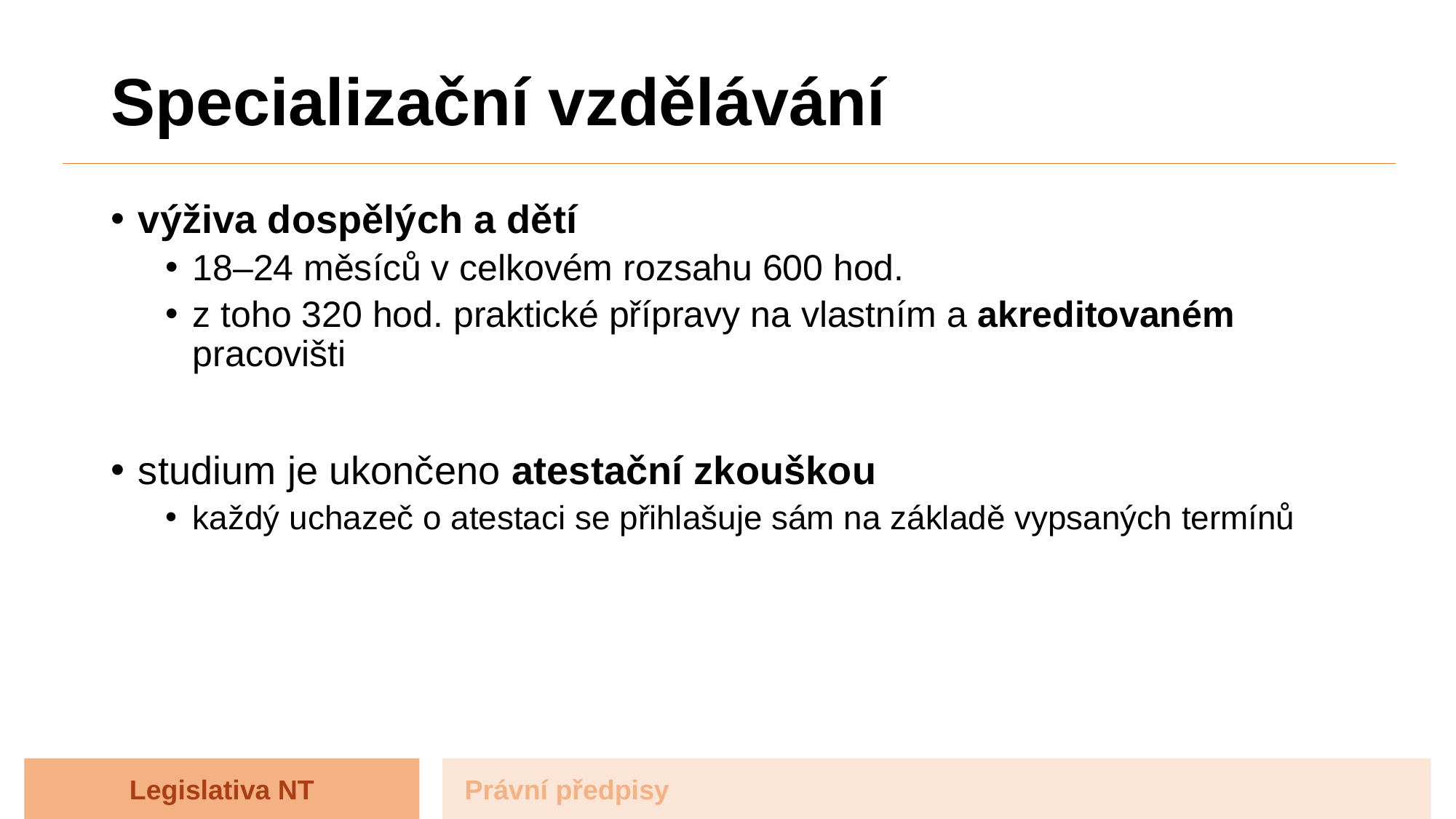

# Specializační vzdělávání
výživa dospělých a dětí
18–24 měsíců v celkovém rozsahu 600 hod.
z toho 320 hod. praktické přípravy na vlastním a akreditovaném pracovišti

studium je ukončeno atestační zkouškou
každý uchazeč o atestaci se přihlašuje sám na základě vypsaných termínů
Legislativa NT
Právní předpisy